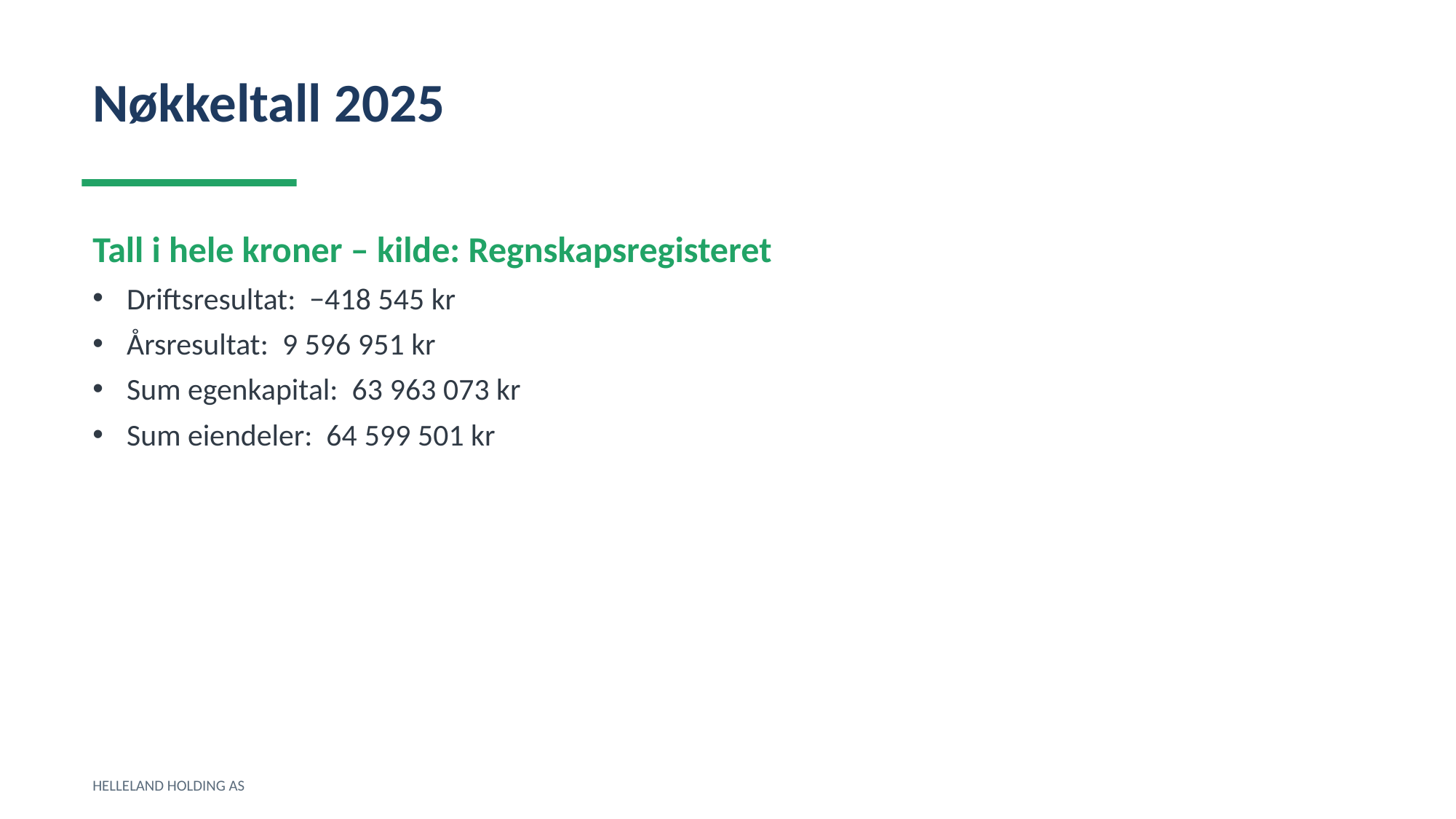

Nøkkeltall 2025

Tall i hele kroner – kilde: Regnskapsregisteret
Driftsresultat:  −418 545 kr
Årsresultat:  9 596 951 kr
Sum egenkapital:  63 963 073 kr
Sum eiendeler:  64 599 501 kr
HELLELAND HOLDING AS